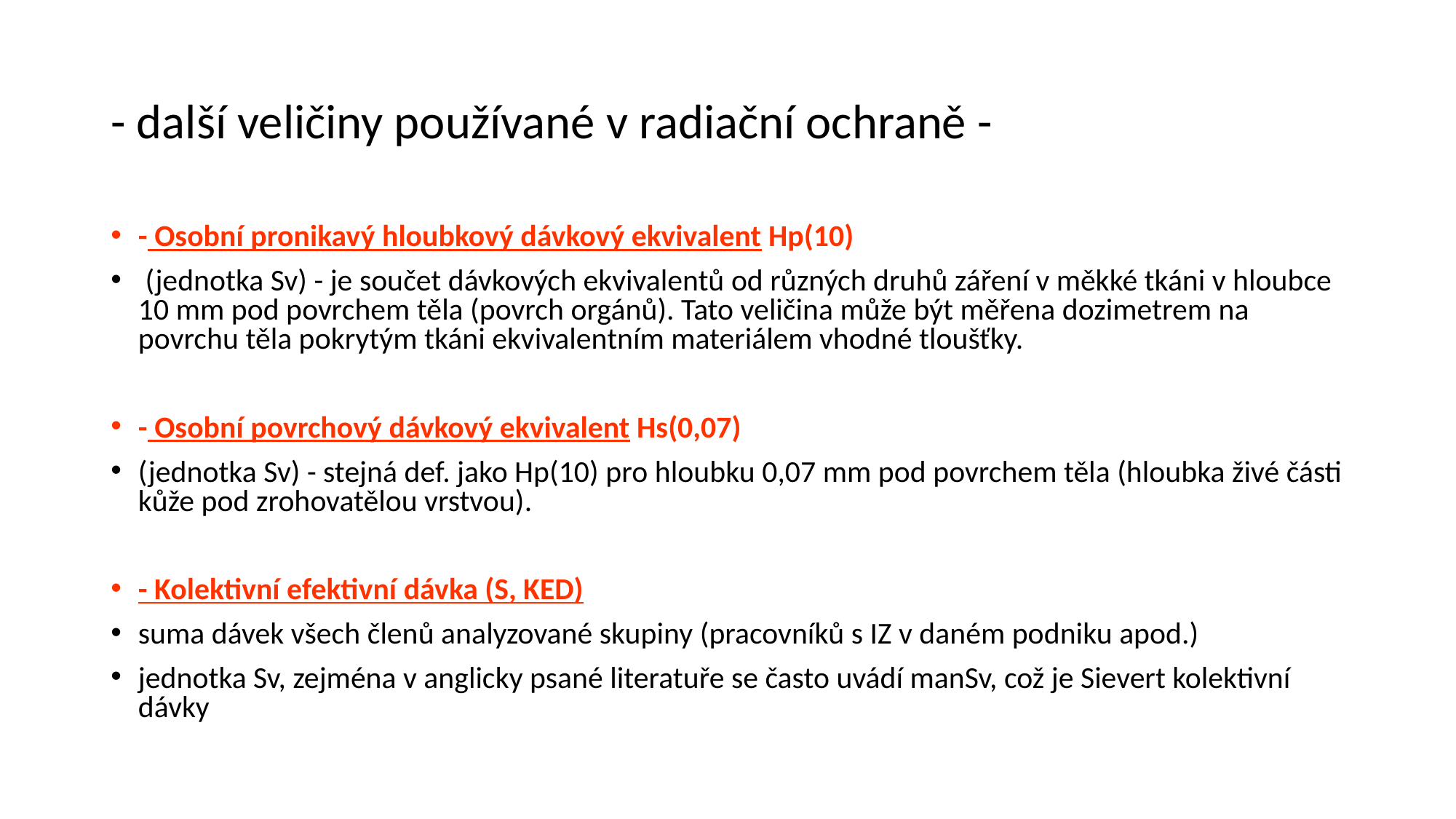

# - další veličiny používané v radiační ochraně -
- Osobní pronikavý hloubkový dávkový ekvivalent Hp(10)
 (jednotka Sv) - je součet dávkových ekvivalentů od různých druhů záření v měkké tkáni v hloubce 10 mm pod povrchem těla (povrch orgánů). Tato veličina může být měřena dozimetrem na povrchu těla pokrytým tkáni ekvivalentním materiálem vhodné tloušťky.

- Osobní povrchový dávkový ekvivalent Hs(0,07)
(jednotka Sv) - stejná def. jako Hp(10) pro hloubku 0,07 mm pod povrchem těla (hloubka živé části kůže pod zrohovatělou vrstvou).

- Kolektivní efektivní dávka (S, KED)
suma dávek všech členů analyzované skupiny (pracovníků s IZ v daném podniku apod.)
jednotka Sv, zejména v anglicky psané literatuře se často uvádí manSv, což je Sievert kolektivní dávky